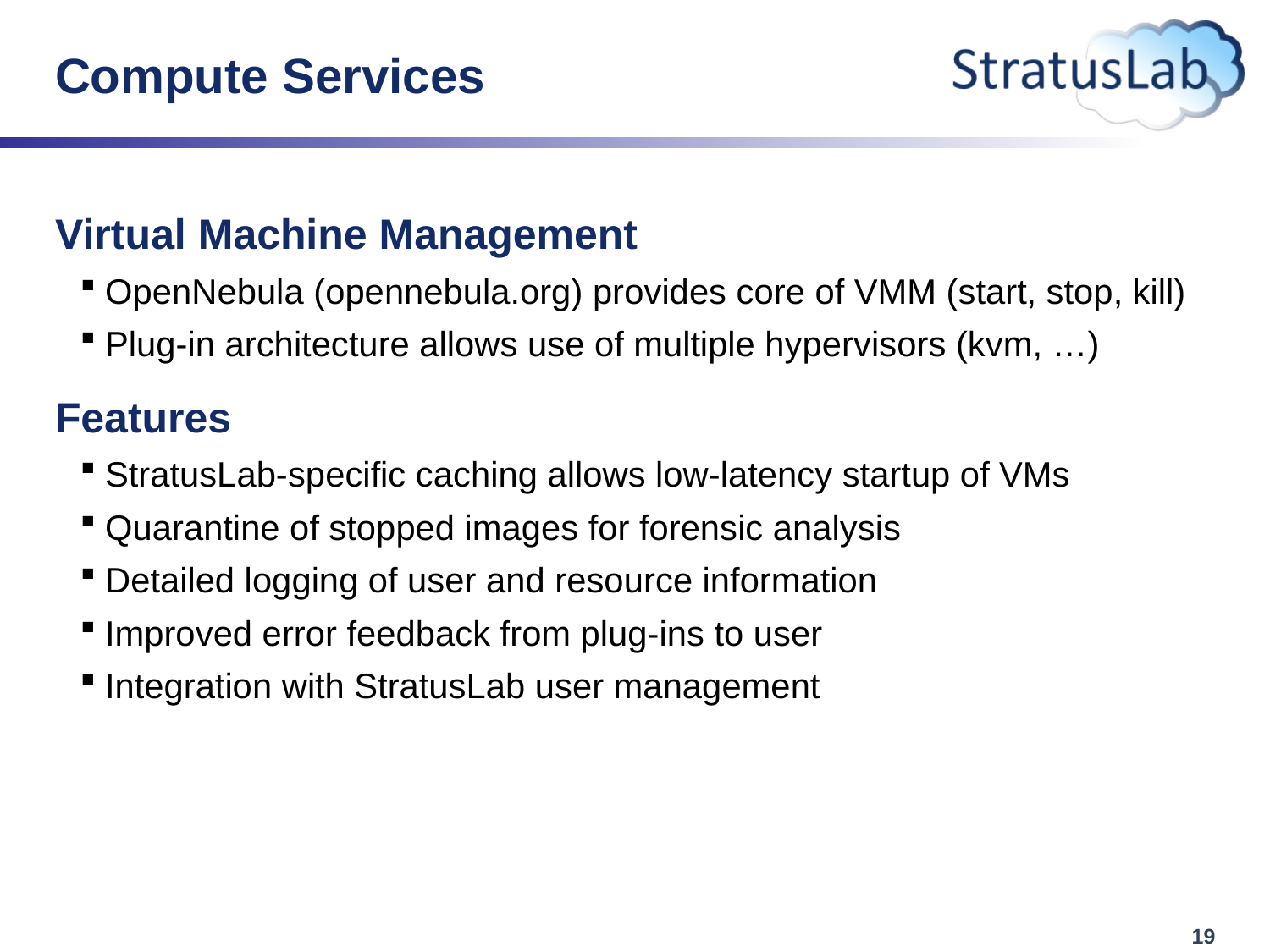

# Compute Services
Virtual Machine Management
OpenNebula (opennebula.org) provides core of VMM (start, stop, kill)
Plug-in architecture allows use of multiple hypervisors (kvm, …)
Features
StratusLab-specific caching allows low-latency startup of VMs
Quarantine of stopped images for forensic analysis
Detailed logging of user and resource information
Improved error feedback from plug-ins to user
Integration with StratusLab user management